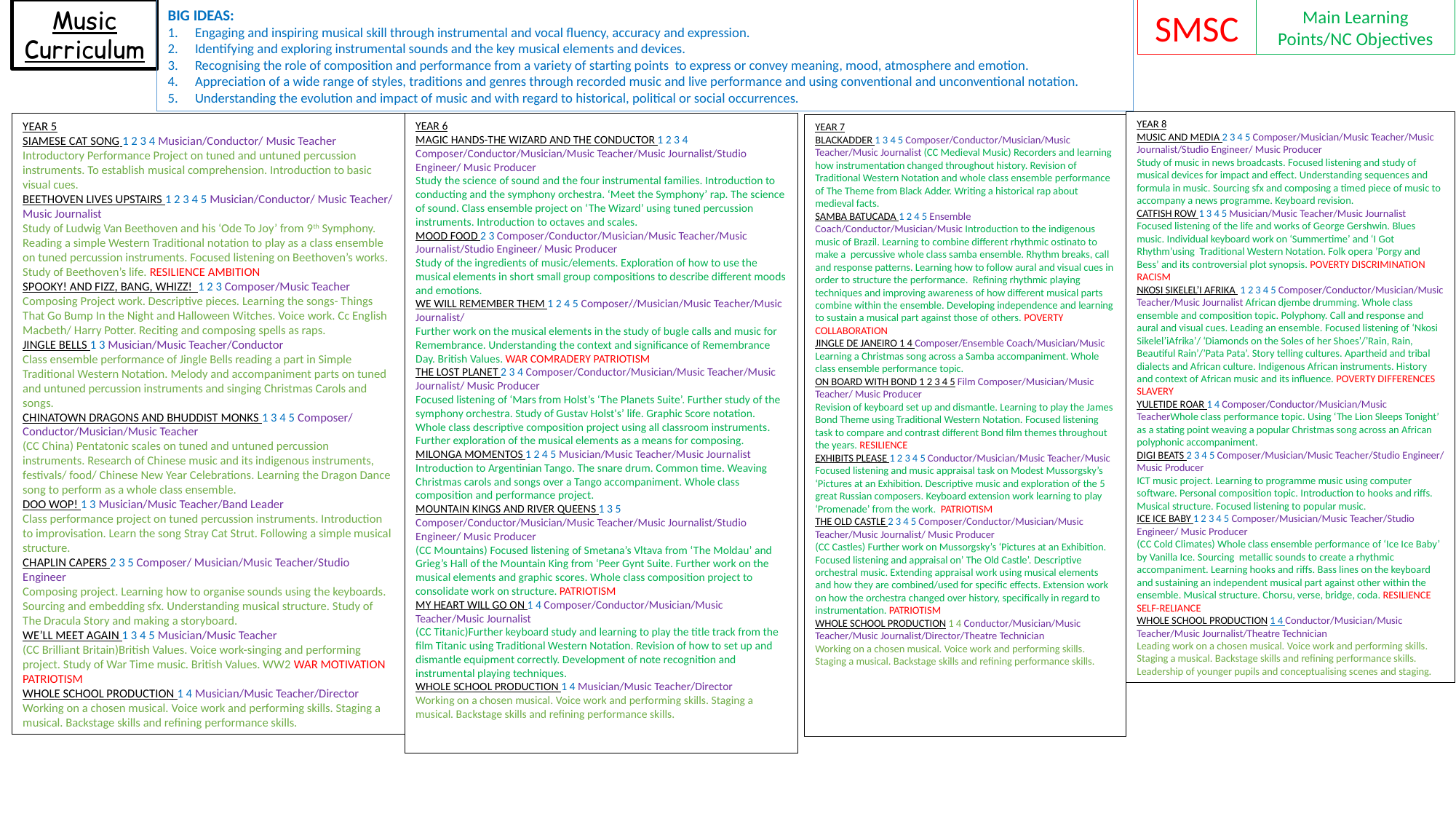

BIG IDEAS:
Engaging and inspiring musical skill through instrumental and vocal fluency, accuracy and expression.
Identifying and exploring instrumental sounds and the key musical elements and devices.
Recognising the role of composition and performance from a variety of starting points  to express or convey meaning, mood, atmosphere and emotion.
Appreciation of a wide range of styles, traditions and genres through recorded music and live performance and using conventional and unconventional notation.
Understanding the evolution and impact of music and with regard to historical, political or social occurrences.
Main Learning Points/NC Objectives
SMSC
Music Curriculum
YEAR 8
MUSIC AND MEDIA 2 3 4 5 Composer/Musician/Music Teacher/Music Journalist/Studio Engineer/ Music Producer
Study of music in news broadcasts. Focused listening and study of musical devices for impact and effect. Understanding sequences and formula in music. Sourcing sfx and composing a timed piece of music to accompany a news programme. Keyboard revision.
CATFISH ROW 1 3 4 5 Musician/Music Teacher/Music Journalist
Focused listening of the life and works of George Gershwin. Blues music. Individual keyboard work on ‘Summertime’ and ‘I Got Rhythm’using  Traditional Western Notation. Folk opera ’Porgy and Bess’ and its controversial plot synopsis. POVERTY DISCRIMINATION RACISM
NKOSI SIKELEL’I AFRIKA  1 2 3 4 5 Composer/Conductor/Musician/Music Teacher/Music Journalist African djembe drumming. Whole class ensemble and composition topic. Polyphony. Call and response and aural and visual cues. Leading an ensemble. Focused listening of ‘Nkosi Sikelel’iAfrika’/ ‘Diamonds on the Soles of her Shoes’/’Rain, Rain, Beautiful Rain’/’Pata Pata’. Story telling cultures. Apartheid and tribal dialects and African culture. Indigenous African instruments. History and context of African music and its influence. POVERTY DIFFERENCES SLAVERY
YULETIDE ROAR 1 4 Composer/Conductor/Musician/Music TeacherWhole class performance topic. Using ‘The Lion Sleeps Tonight’ as a stating point weaving a popular Christmas song across an African polyphonic accompaniment.
DIGI BEATS 2 3 4 5 Composer/Musician/Music Teacher/Studio Engineer/ Music Producer
ICT music project. Learning to programme music using computer software. Personal composition topic. Introduction to hooks and riffs. Musical structure. Focused listening to popular music.
ICE ICE BABY 1 2 3 4 5 Composer/Musician/Music Teacher/Studio Engineer/ Music Producer
(CC Cold Climates) Whole class ensemble performance of ‘Ice Ice Baby’ by Vanilla Ice. Sourcing  metallic sounds to create a rhythmic accompaniment. Learning hooks and riffs. Bass lines on the keyboard and sustaining an independent musical part against other within the ensemble. Musical structure. Chorsu, verse, bridge, coda. RESILIENCE SELF-RELIANCE
WHOLE SCHOOL PRODUCTION 1 4 Conductor/Musician/Music Teacher/Music Journalist/Theatre Technician
Leading work on a chosen musical. Voice work and performing skills. Staging a musical. Backstage skills and refining performance skills. Leadership of younger pupils and conceptualising scenes and staging.
YEAR 5
SIAMESE CAT SONG 1 2 3 4 Musician/Conductor/ Music Teacher
Introductory Performance Project on tuned and untuned percussion instruments. To establish musical comprehension. Introduction to basic visual cues.
BEETHOVEN LIVES UPSTAIRS 1 2 3 4 5 Musician/Conductor/ Music Teacher/ Music Journalist
Study of Ludwig Van Beethoven and his ‘Ode To Joy’ from 9th Symphony. Reading a simple Western Traditional notation to play as a class ensemble on tuned percussion instruments. Focused listening on Beethoven’s works. Study of Beethoven’s life. RESILIENCE AMBITION
SPOOKY! AND FIZZ, BANG, WHIZZ!  1 2 3 Composer/Music Teacher
Composing Project work. Descriptive pieces. Learning the songs- Things That Go Bump In the Night and Halloween Witches. Voice work. Cc English Macbeth/ Harry Potter. Reciting and composing spells as raps.
JINGLE BELLS 1 3 Musician/Music Teacher/Conductor
Class ensemble performance of Jingle Bells reading a part in Simple Traditional Western Notation. Melody and accompaniment parts on tuned and untuned percussion instruments and singing Christmas Carols and songs.
CHINATOWN DRAGONS AND BHUDDIST MONKS 1 3 4 5 Composer/ Conductor/Musician/Music Teacher
(CC China) Pentatonic scales on tuned and untuned percussion instruments. Research of Chinese music and its indigenous instruments, festivals/ food/ Chinese New Year Celebrations. Learning the Dragon Dance song to perform as a whole class ensemble.
DOO WOP! 1 3 Musician/Music Teacher/Band Leader
Class performance project on tuned percussion instruments. Introduction to improvisation. Learn the song Stray Cat Strut. Following a simple musical structure.
CHAPLIN CAPERS 2 3 5 Composer/ Musician/Music Teacher/Studio Engineer
Composing project. Learning how to organise sounds using the keyboards. Sourcing and embedding sfx. Understanding musical structure. Study of The Dracula Story and making a storyboard.
WE’LL MEET AGAIN 1 3 4 5 Musician/Music Teacher
(CC Brilliant Britain)British Values. Voice work-singing and performing project. Study of War Time music. British Values. WW2 WAR MOTIVATION PATRIOTISM
WHOLE SCHOOL PRODUCTION 1 4 Musician/Music Teacher/Director
Working on a chosen musical. Voice work and performing skills. Staging a musical. Backstage skills and refining performance skills.
YEAR 6
MAGIC HANDS-THE WIZARD AND THE CONDUCTOR 1 2 3 4 Composer/Conductor/Musician/Music Teacher/Music Journalist/Studio Engineer/ Music Producer
Study the science of sound and the four instrumental families. Introduction to conducting and the symphony orchestra. ‘Meet the Symphony’ rap. The science of sound. Class ensemble project on ‘The Wizard’ using tuned percussion instruments. Introduction to octaves and scales.
MOOD FOOD 2 3 Composer/Conductor/Musician/Music Teacher/Music Journalist/Studio Engineer/ Music Producer
Study of the ingredients of music/elements. Exploration of how to use the musical elements in short small group compositions to describe different moods and emotions.
WE WILL REMEMBER THEM 1 2 4 5 Composer//Musician/Music Teacher/Music Journalist/
Further work on the musical elements in the study of bugle calls and music for Remembrance. Understanding the context and significance of Remembrance Day. British Values. WAR COMRADERY PATRIOTISM
THE LOST PLANET 2 3 4 Composer/Conductor/Musician/Music Teacher/Music Journalist/ Music Producer
Focused listening of ‘Mars from Holst’s ‘The Planets Suite’. Further study of the symphony orchestra. Study of Gustav Holst's’ life. Graphic Score notation. Whole class descriptive composition project using all classroom instruments. Further exploration of the musical elements as a means for composing.
MILONGA MOMENTOS 1 2 4 5 Musician/Music Teacher/Music Journalist
Introduction to Argentinian Tango. The snare drum. Common time. Weaving Christmas carols and songs over a Tango accompaniment. Whole class composition and performance project.
MOUNTAIN KINGS AND RIVER QUEENS 1 3 5 Composer/Conductor/Musician/Music Teacher/Music Journalist/Studio Engineer/ Music Producer
(CC Mountains) Focused listening of Smetana’s Vltava from ‘The Moldau’ and Grieg’s Hall of the Mountain King from ‘Peer Gynt Suite. Further work on the musical elements and graphic scores. Whole class composition project to consolidate work on structure. PATRIOTISM
MY HEART WILL GO ON 1 4 Composer/Conductor/Musician/Music Teacher/Music Journalist
(CC Titanic)Further keyboard study and learning to play the title track from the film Titanic using Traditional Western Notation. Revision of how to set up and dismantle equipment correctly. Development of note recognition and instrumental playing techniques.
WHOLE SCHOOL PRODUCTION 1 4 Musician/Music Teacher/Director
Working on a chosen musical. Voice work and performing skills. Staging a musical. Backstage skills and refining performance skills.

YEAR 7
BLACKADDER 1 3 4 5 Composer/Conductor/Musician/Music Teacher/Music Journalist (CC Medieval Music) Recorders and learning how instrumentation changed throughout history. Revision of Traditional Western Notation and whole class ensemble performance of The Theme from Black Adder. Writing a historical rap about medieval facts.
SAMBA BATUCADA 1 2 4 5 Ensemble Coach/Conductor/Musician/Music Introduction to the indigenous music of Brazil. Learning to combine different rhythmic ostinato to make a  percussive whole class samba ensemble. Rhythm breaks, call and response patterns. Learning how to follow aural and visual cues in order to structure the performance.  Refining rhythmic playing techniques and improving awareness of how different musical parts combine within the ensemble. Developing independence and learning to sustain a musical part against those of others. POVERTY COLLABORATION
JINGLE DE JANEIRO 1 4 Composer/Ensemble Coach/Musician/Music
Learning a Christmas song across a Samba accompaniment. Whole class ensemble performance topic.
ON BOARD WITH BOND 1 2 3 4 5 Film Composer/Musician/Music Teacher/ Music Producer
Revision of keyboard set up and dismantle. Learning to play the James Bond Theme using Traditional Western Notation. Focused listening task to compare and contrast different Bond film themes throughout the years. RESILIENCE
EXHIBITS PLEASE 1 2 3 4 5 Conductor/Musician/Music Teacher/Music Focused listening and music appraisal task on Modest Mussorgsky’s ‘Pictures at an Exhibition. Descriptive music and exploration of the 5 great Russian composers. Keyboard extension work learning to play ‘Promenade’ from the work.  PATRIOTISM
THE OLD CASTLE 2 3 4 5 Composer/Conductor/Musician/Music Teacher/Music Journalist/ Music Producer
(CC Castles) Further work on Mussorgsky’s ‘Pictures at an Exhibition. Focused listening and appraisal on’ The Old Castle’. Descriptive orchestral music. Extending appraisal work using musical elements and how they are combined/used for specific effects. Extension work on how the orchestra changed over history, specifically in regard to instrumentation. PATRIOTISM
WHOLE SCHOOL PRODUCTION 1 4 Conductor/Musician/Music Teacher/Music Journalist/Director/Theatre Technician
Working on a chosen musical. Voice work and performing skills. Staging a musical. Backstage skills and refining performance skills.